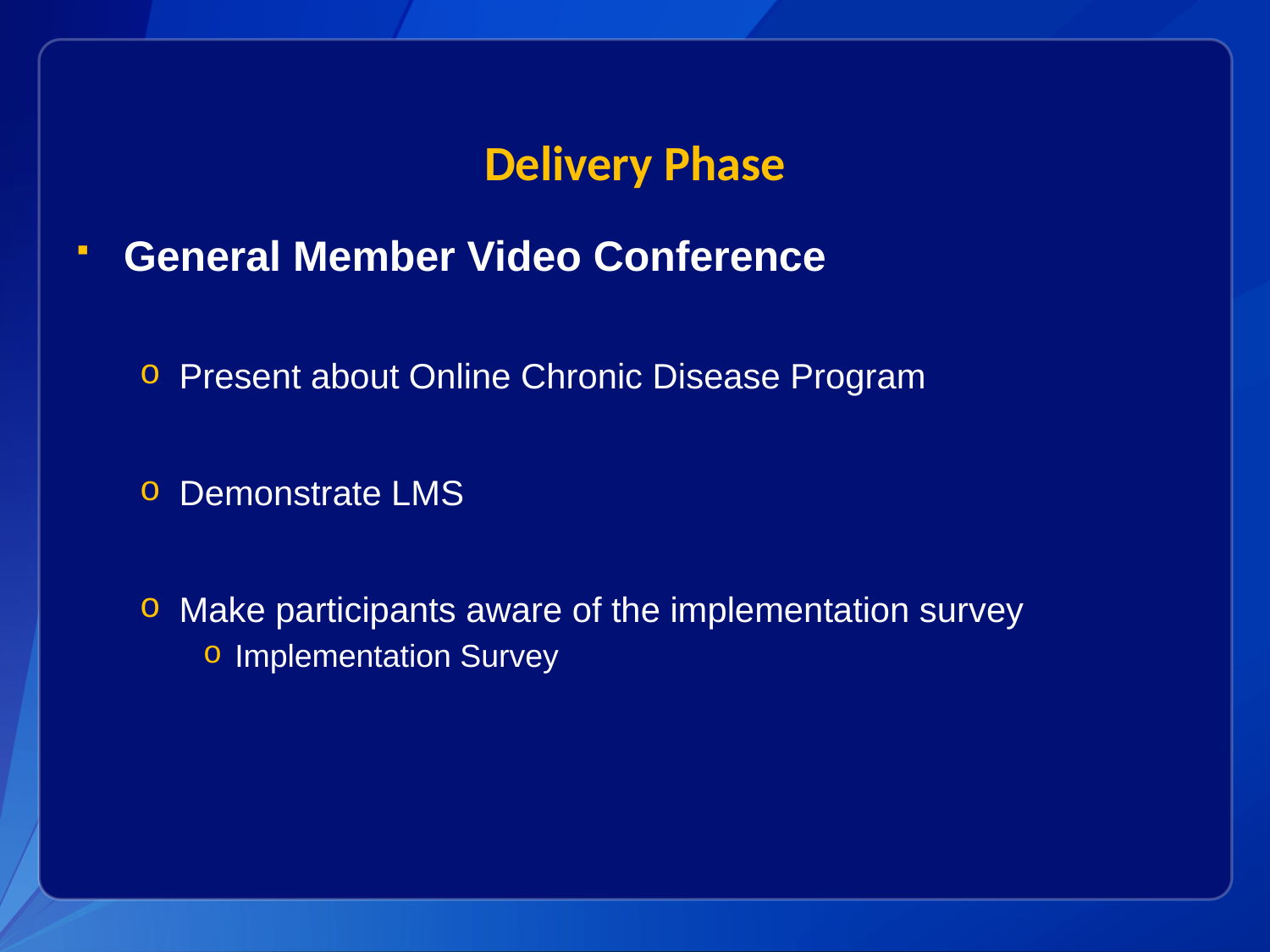

# Delivery Phase
General Member Video Conference

Present about Online Chronic Disease Program

Demonstrate LMS

Make participants aware of the implementation survey
Implementation Survey